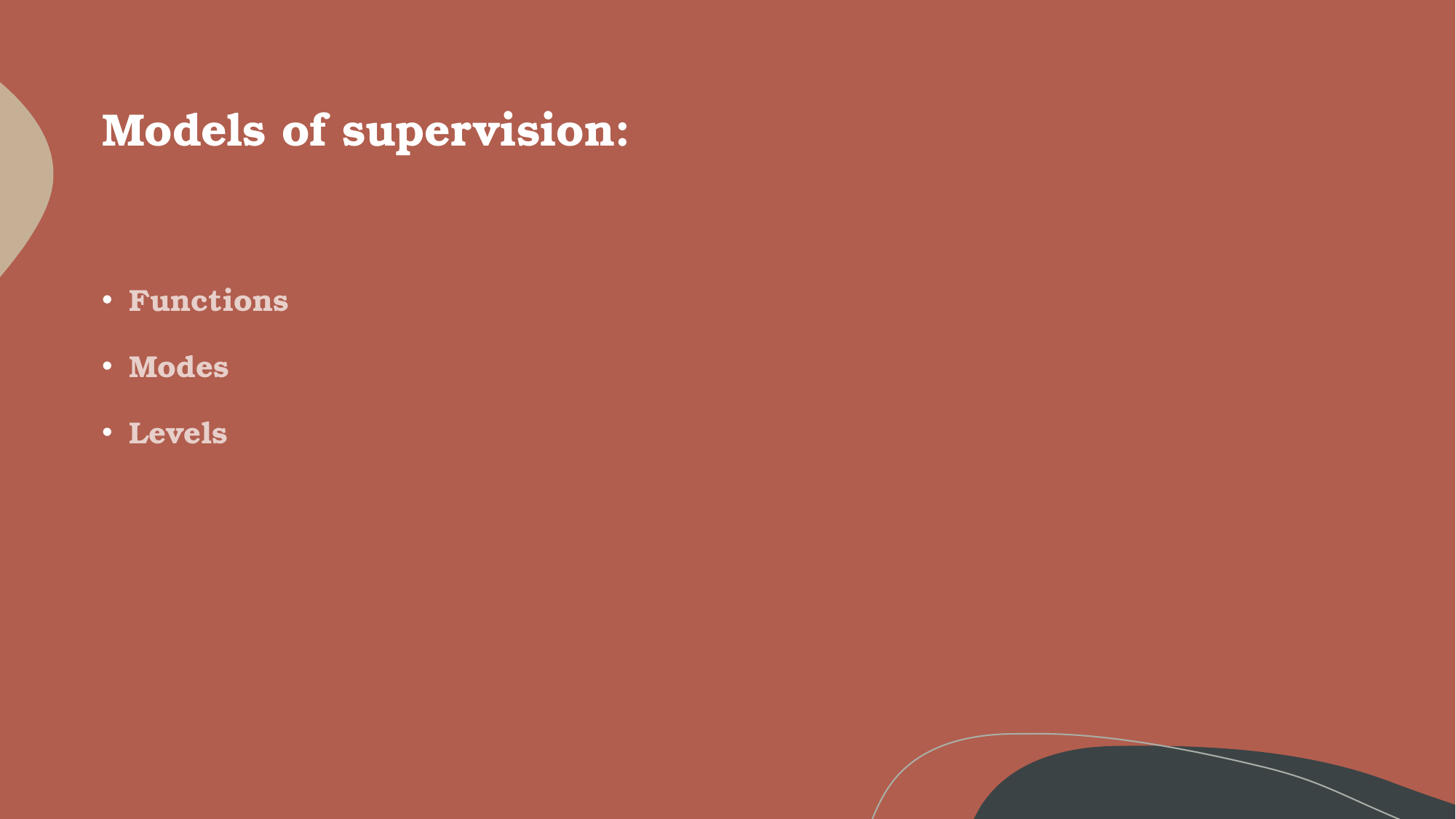

# Models of supervision:
Functions
Modes
Levels